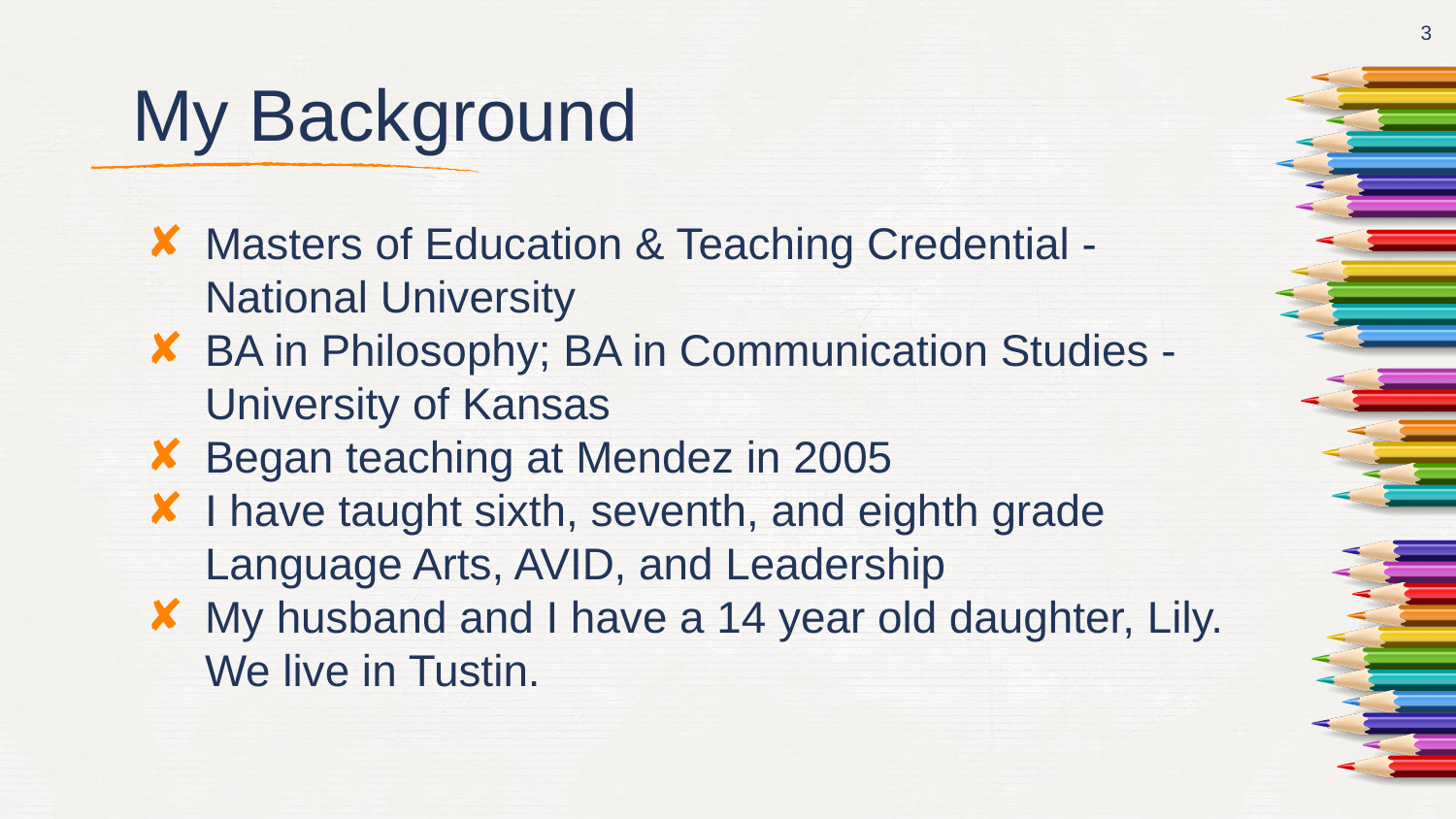

3
# My Background
Masters of Education & Teaching Credential - National University
BA in Philosophy; BA in Communication Studies - University of Kansas
Began teaching at Mendez in 2005
I have taught sixth, seventh, and eighth grade Language Arts, AVID, and Leadership
My husband and I have a 14 year old daughter, Lily.  We live in Tustin.